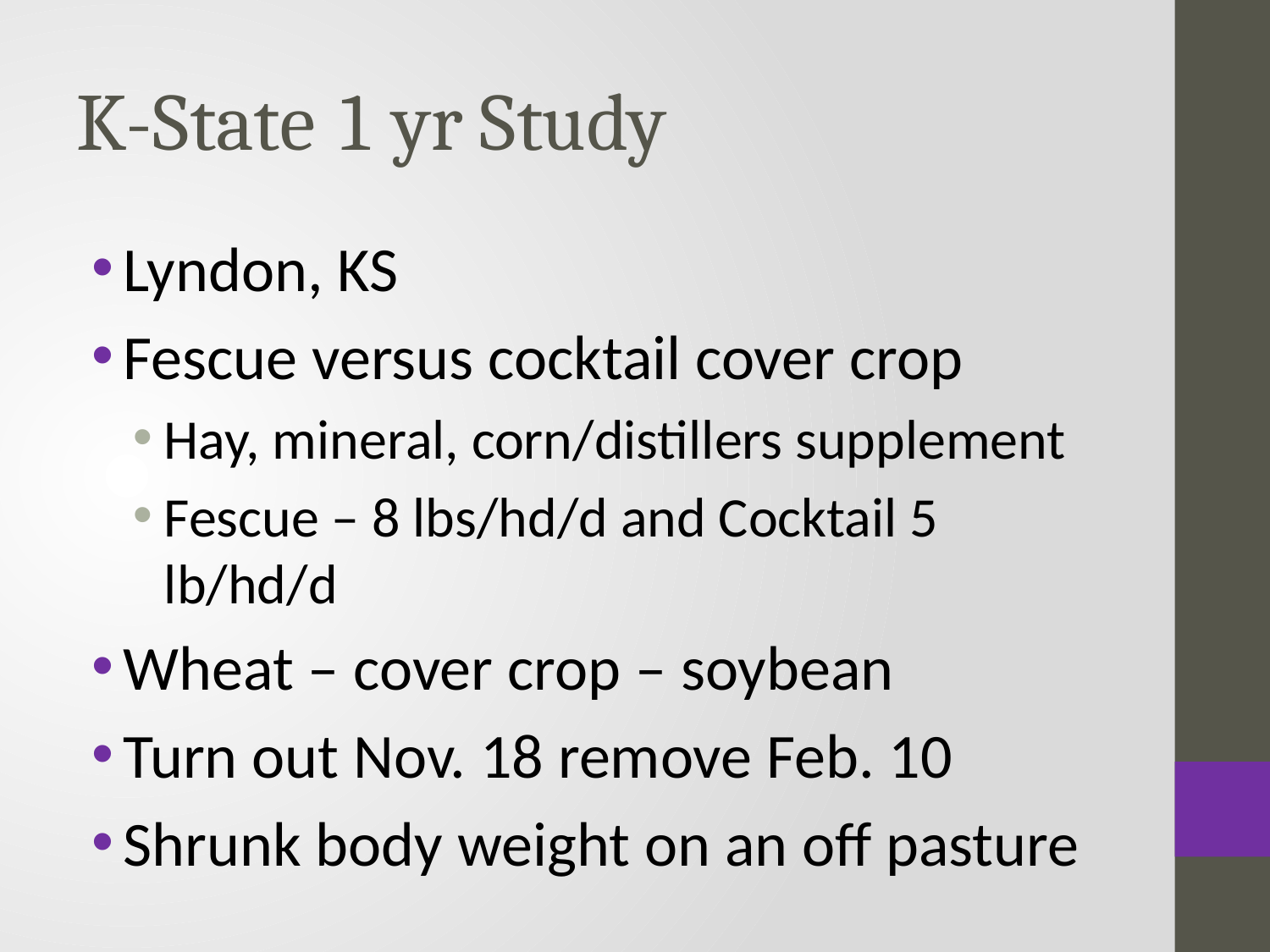

# K-State 1 yr Study
Lyndon, KS
Fescue versus cocktail cover crop
Hay, mineral, corn/distillers supplement
Fescue – 8 lbs/hd/d and Cocktail 5 lb/hd/d
Wheat – cover crop – soybean
Turn out Nov. 18 remove Feb. 10
Shrunk body weight on an off pasture